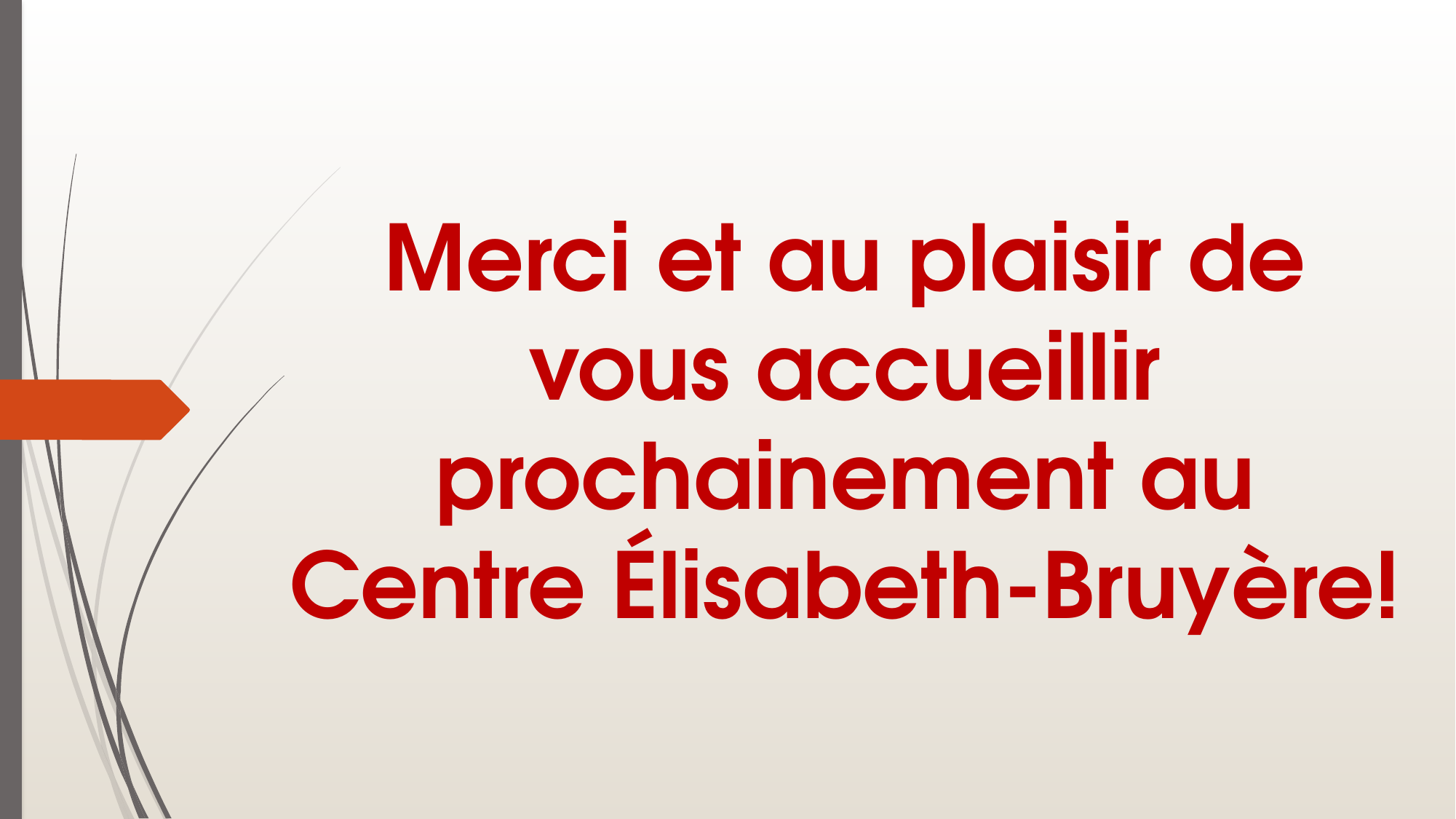

# Merci et au plaisir de vous accueillir prochainement au Centre Élisabeth-Bruyère!